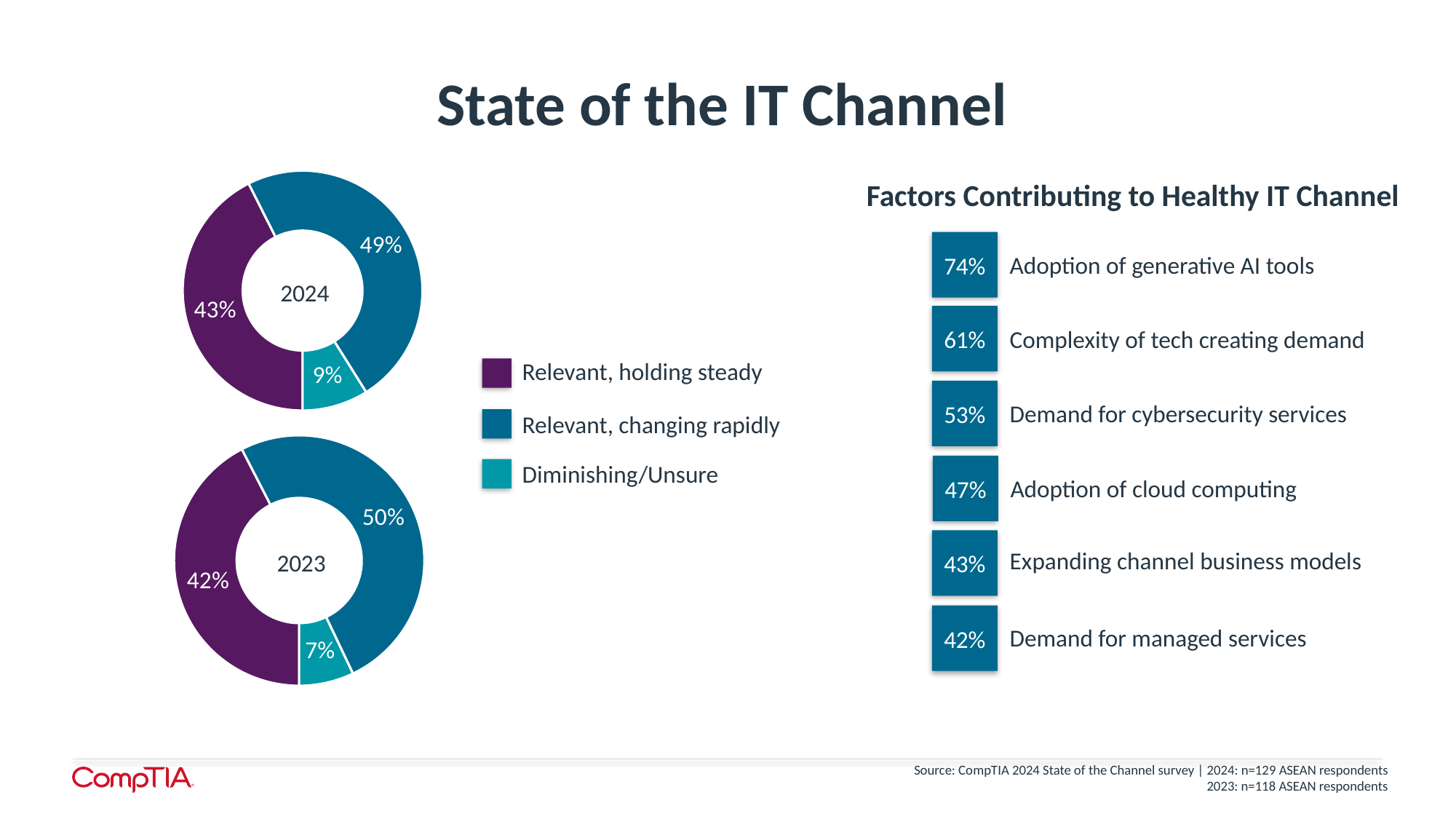

# State of the IT Channel

### Chart

| Category | 2024 |
|---|---|
| Relevant, holding steady | 0.43 |
| Relevant, changing rapidly | 0.49 |
| Diminishing | 0.09 |
Factors Contributing to Healthy IT Channel
74%
Adoption of generative AI tools
2024
61%
Complexity of tech creating demand
Relevant, holding steady

53%
Demand for cybersecurity services
Relevant, changing rapidly

### Chart

| Category | 2023 |
|---|---|
| Relevant, holding steady | 0.42 |
| Relevant, changing rapidly | 0.5 |
| Diminishing/Unsure | 0.07 |
Diminishing/Unsure
47%

Adoption of cloud computing
2023
43%
Expanding channel business models
42%
Demand for managed services
Source: CompTIA 2024 State of the Channel survey | 2024: n=129 ASEAN respondents
2023: n=118 ASEAN respondents